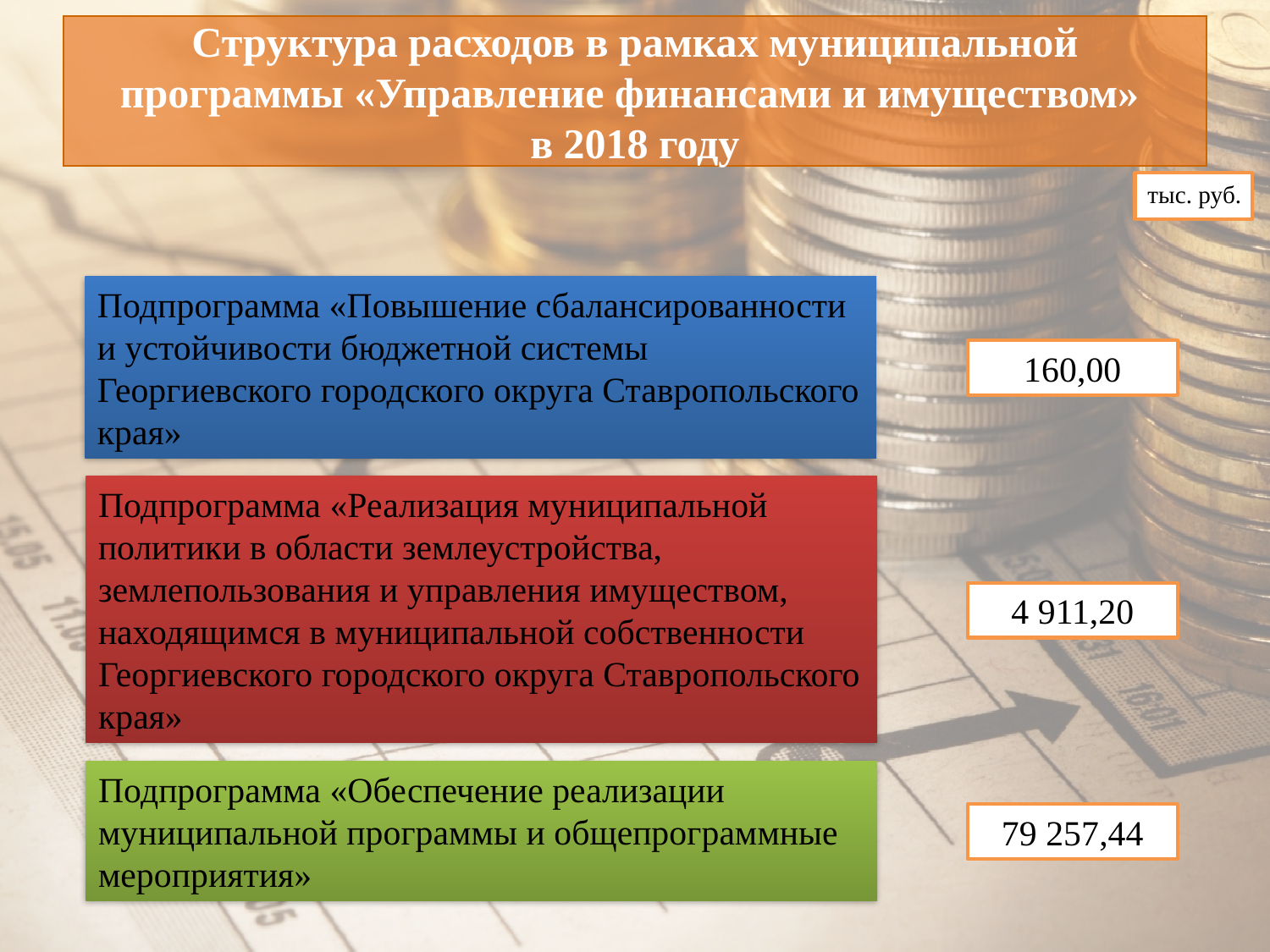

# Структура расходов в рамках муниципальной программы «Управление финансами и имуществом» в 2018 году
тыс. руб.
Подпрограмма «Повышение сбалансированности и устойчивости бюджетной системы Георгиевского городского округа Ставропольского края»
160,00
Подпрограмма «Реализация муниципальной политики в области землеустройства, землепользования и управления имуществом, находящимся в муниципальной собственности Георгиевского городского округа Ставропольского края»
4 911,20
Подпрограмма «Обеспечение реализации муниципальной программы и общепрограммные мероприятия»
79 257,44